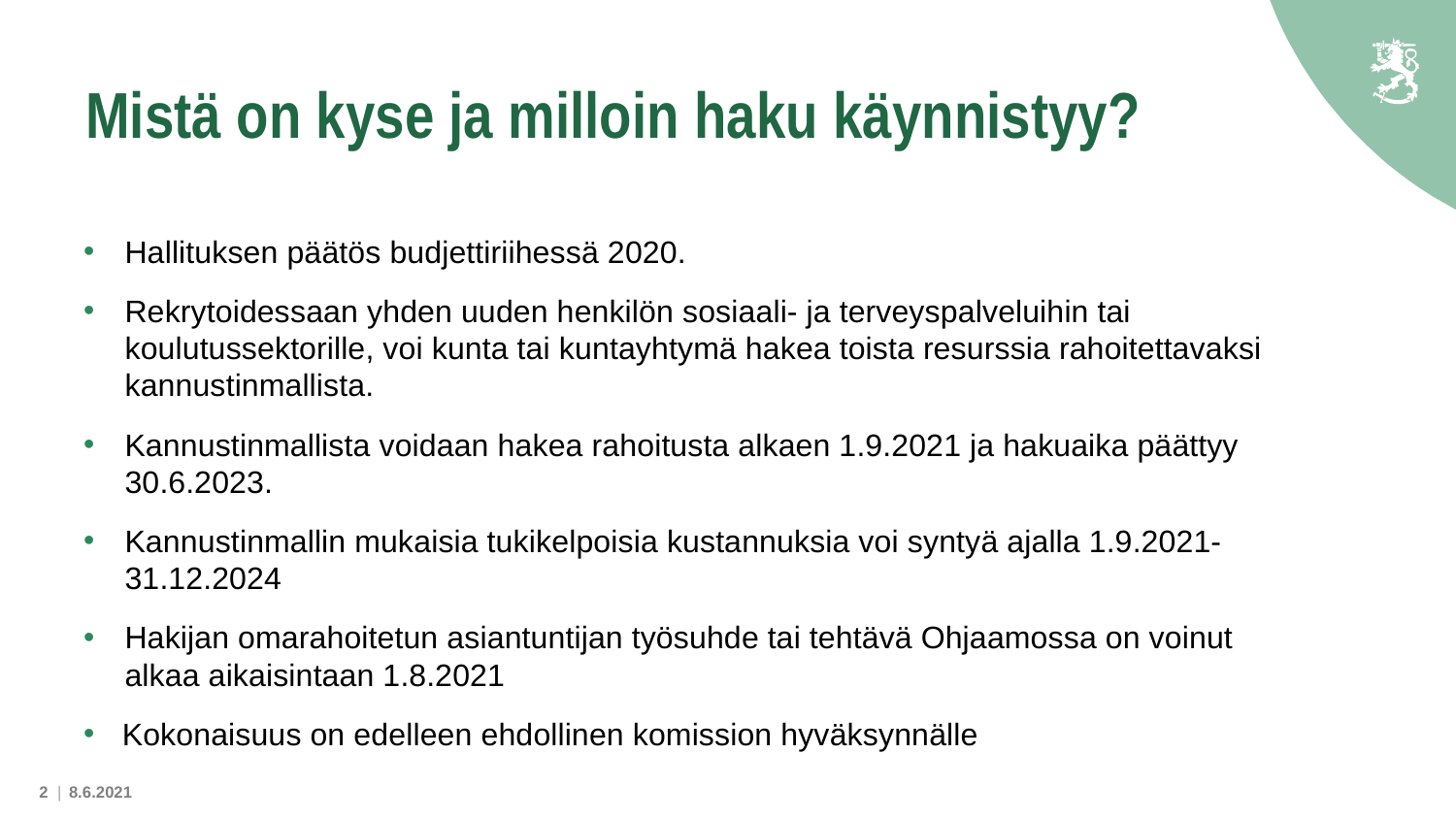

# Mistä on kyse ja milloin haku käynnistyy?
Hallituksen päätös budjettiriihessä 2020.
Rekrytoidessaan yhden uuden henkilön sosiaali- ja terveyspalveluihin tai koulutussektorille, voi kunta tai kuntayhtymä hakea toista resurssia rahoitettavaksi kannustinmallista.
Kannustinmallista voidaan hakea rahoitusta alkaen 1.9.2021 ja hakuaika päättyy 30.6.2023.
Kannustinmallin mukaisia tukikelpoisia kustannuksia voi syntyä ajalla 1.9.2021-31.12.2024
Hakijan omarahoitetun asiantuntijan työsuhde tai tehtävä Ohjaamossa on voinut alkaa aikaisintaan 1.8.2021
Kokonaisuus on edelleen ehdollinen komission hyväksynnälle

2  |
8.6.2021